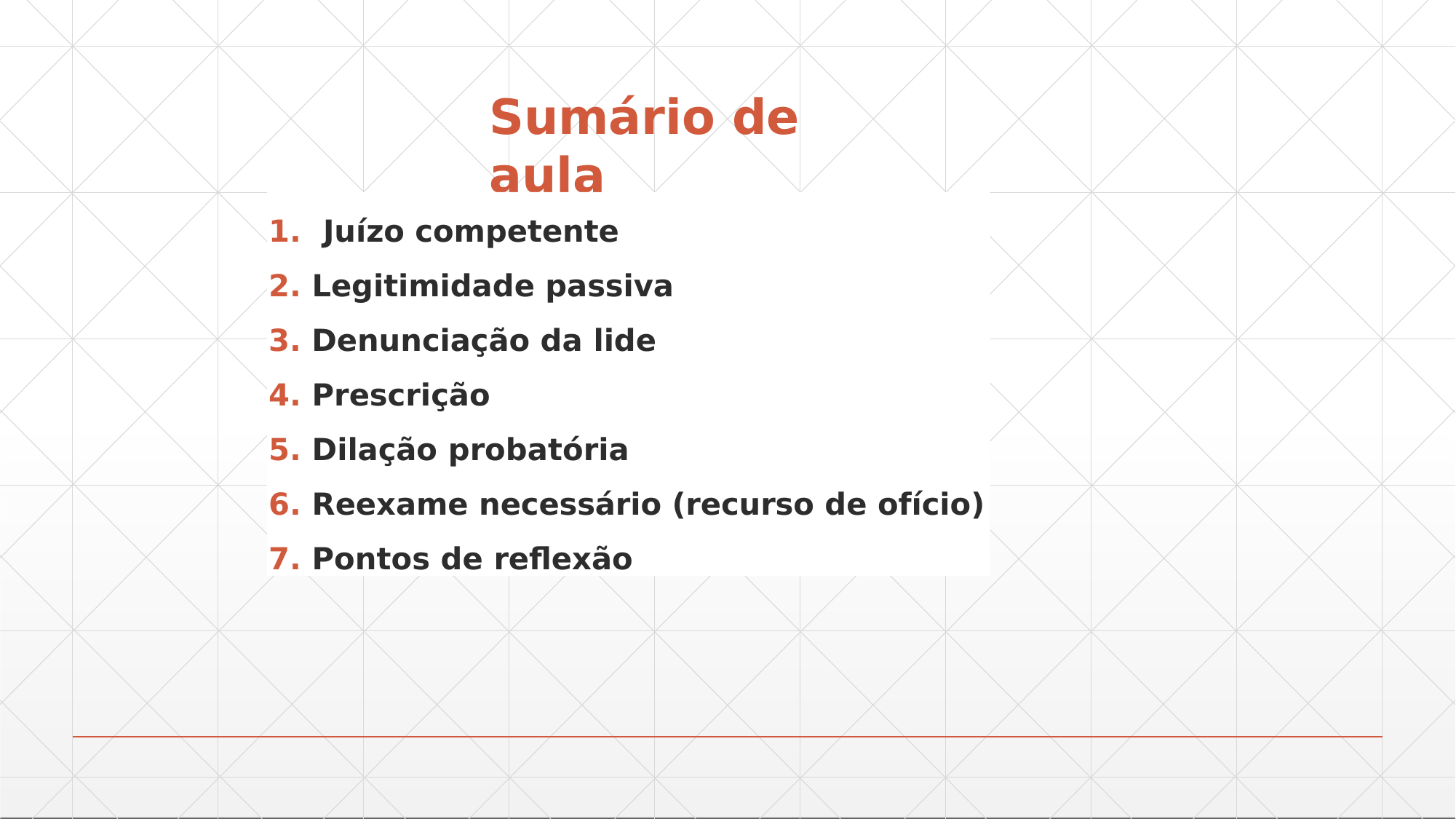

# Sumário de aula

Juízo competente
Legitimidade passiva
Denunciação da lide
Prescrição
Dilação probatória
Reexame necessário (recurso de ofício)
Pontos de reflexão